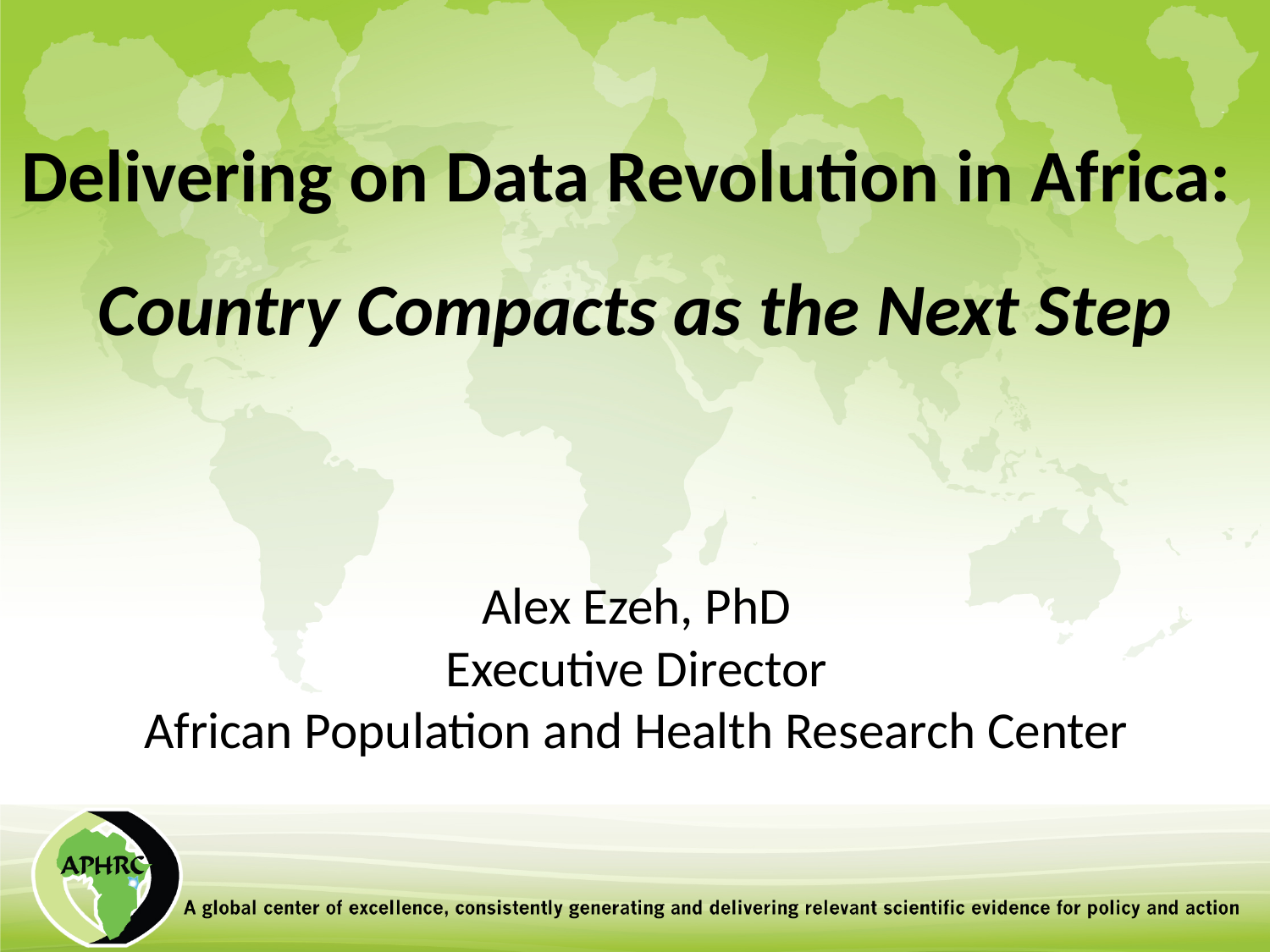

# Delivering on Data Revolution in Africa: Country Compacts as the Next Step
Alex Ezeh, PhD
Executive Director
African Population and Health Research Center